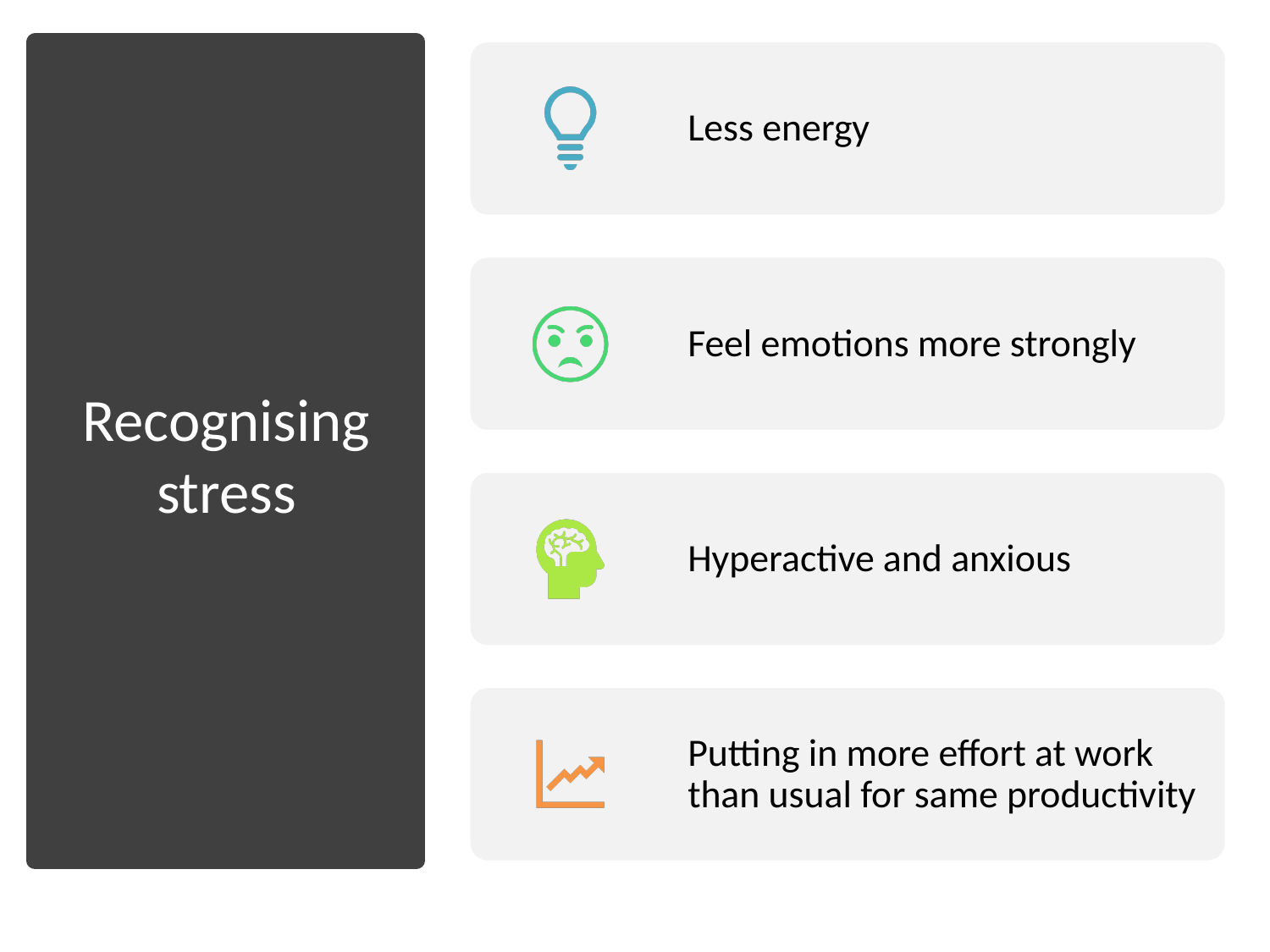

Less energy
Feel emotions more strongly
Hyperactive and anxious
Putting in more effort at work than usual for same productivity
# Recognising stress